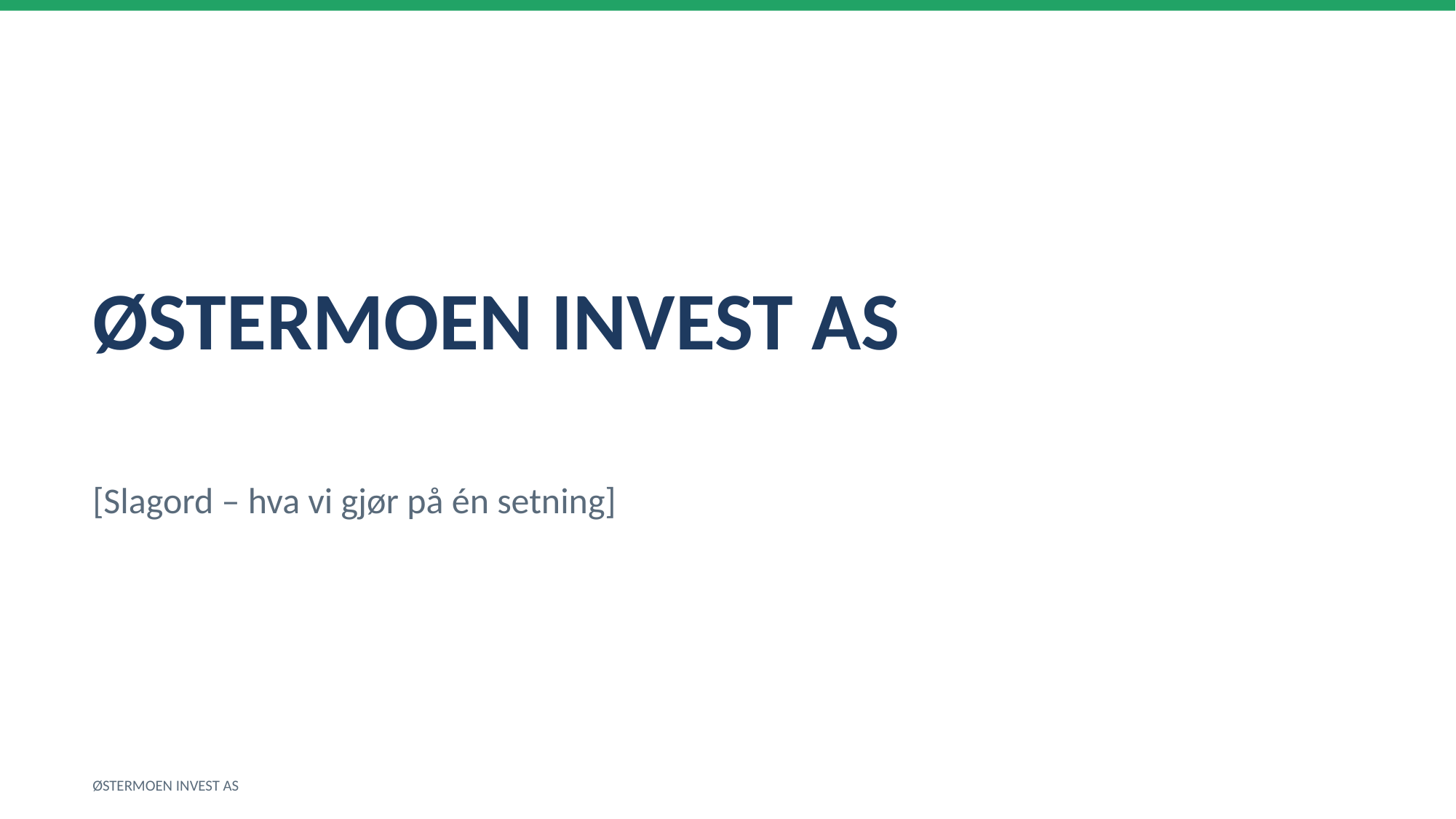

ØSTERMOEN INVEST AS
[Slagord – hva vi gjør på én setning]
ØSTERMOEN INVEST AS